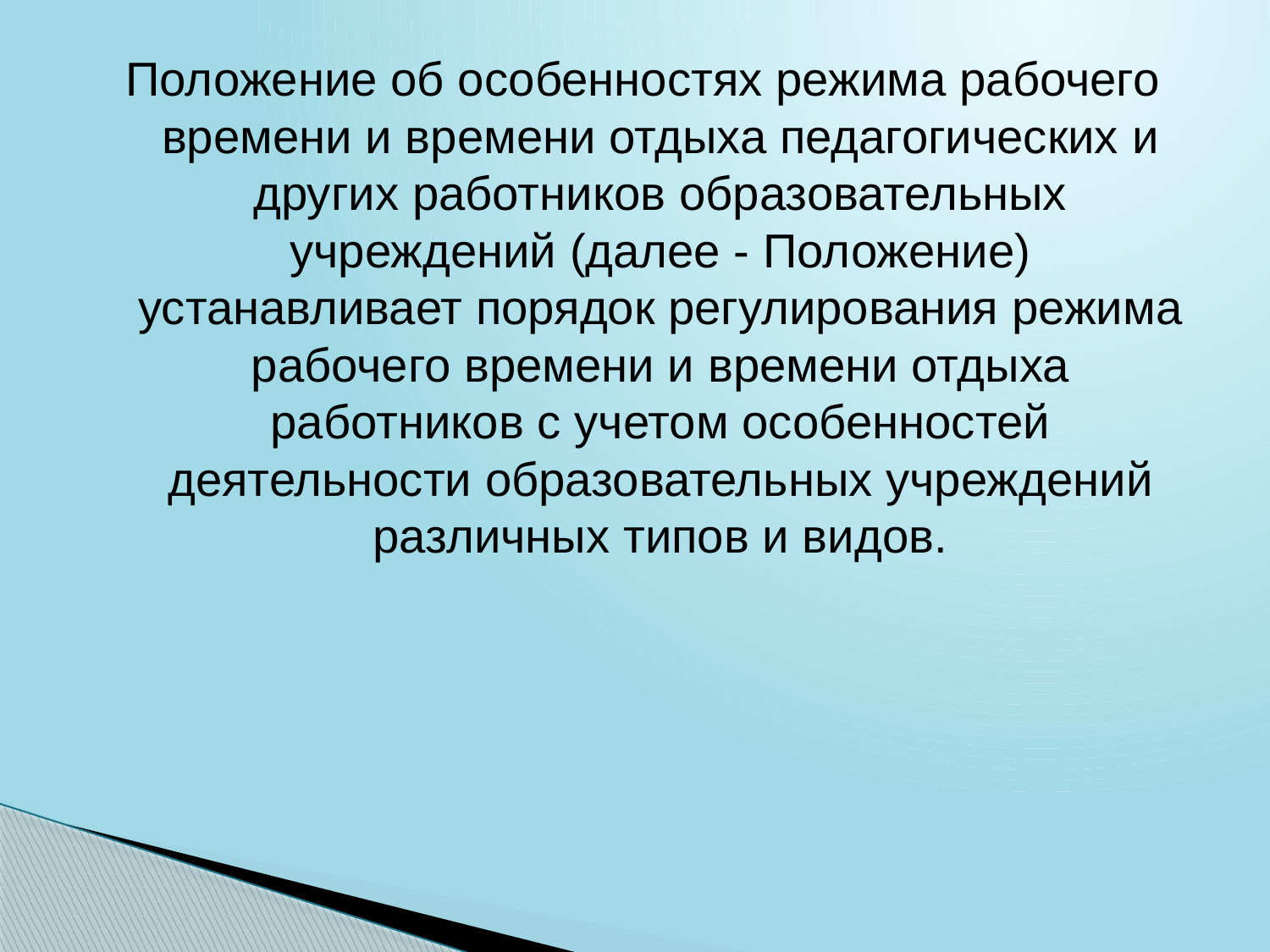

Положение об особенностях режима рабочего времени и времени отдыха педагогических и других работников образовательных учреждений (далее - Положение) устанавливает порядок регулирования режима рабочего времени и времени отдыха работников с учетом особенностей деятельности образовательных учреждений различных типов и видов.